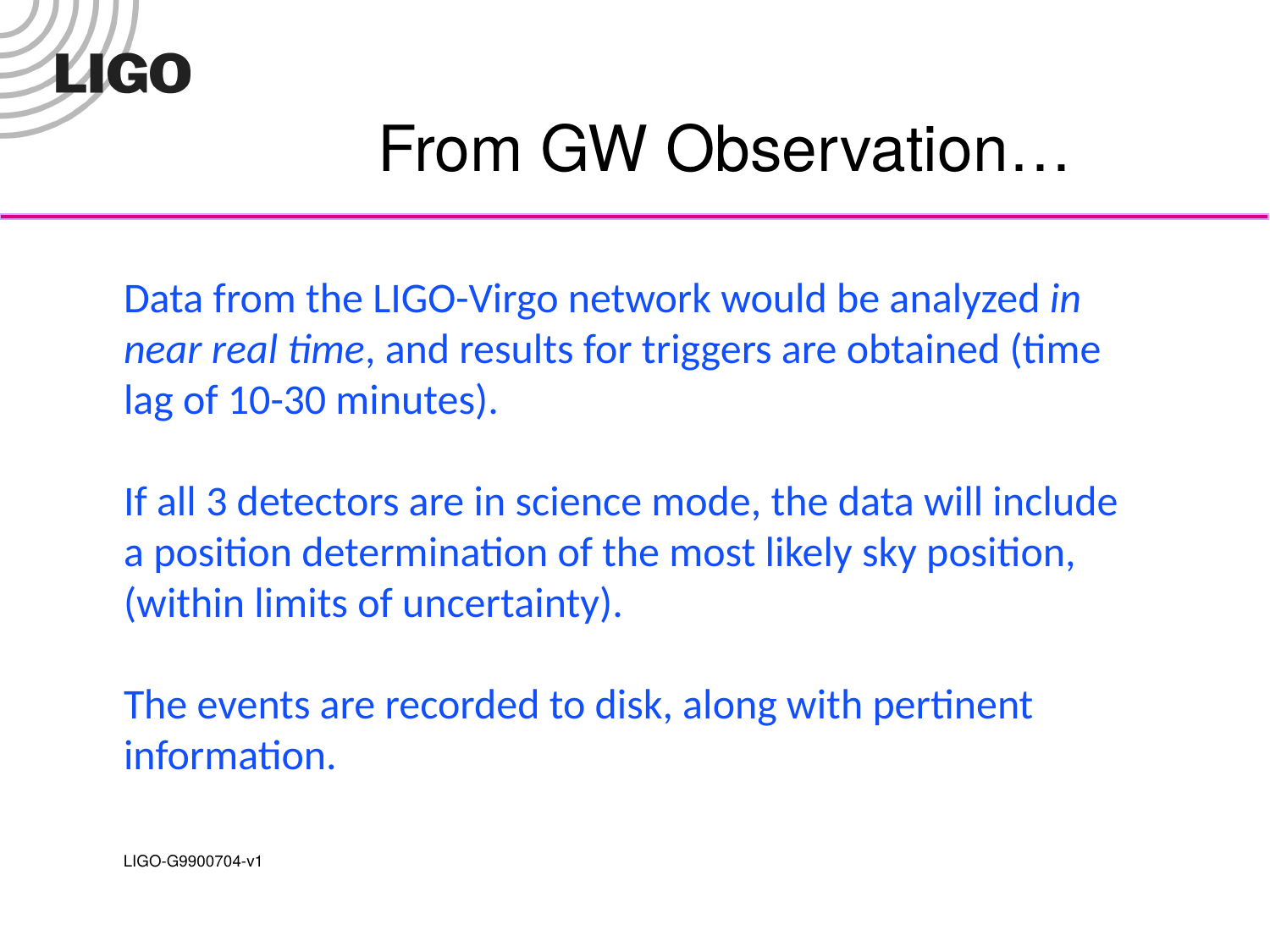

# From GW Observation…
Data from the LIGO-Virgo network would be analyzed in near real time, and results for triggers are obtained (time lag of 10-30 minutes).

If all 3 detectors are in science mode, the data will include a position determination of the most likely sky position, (within limits of uncertainty).

The events are recorded to disk, along with pertinent information.